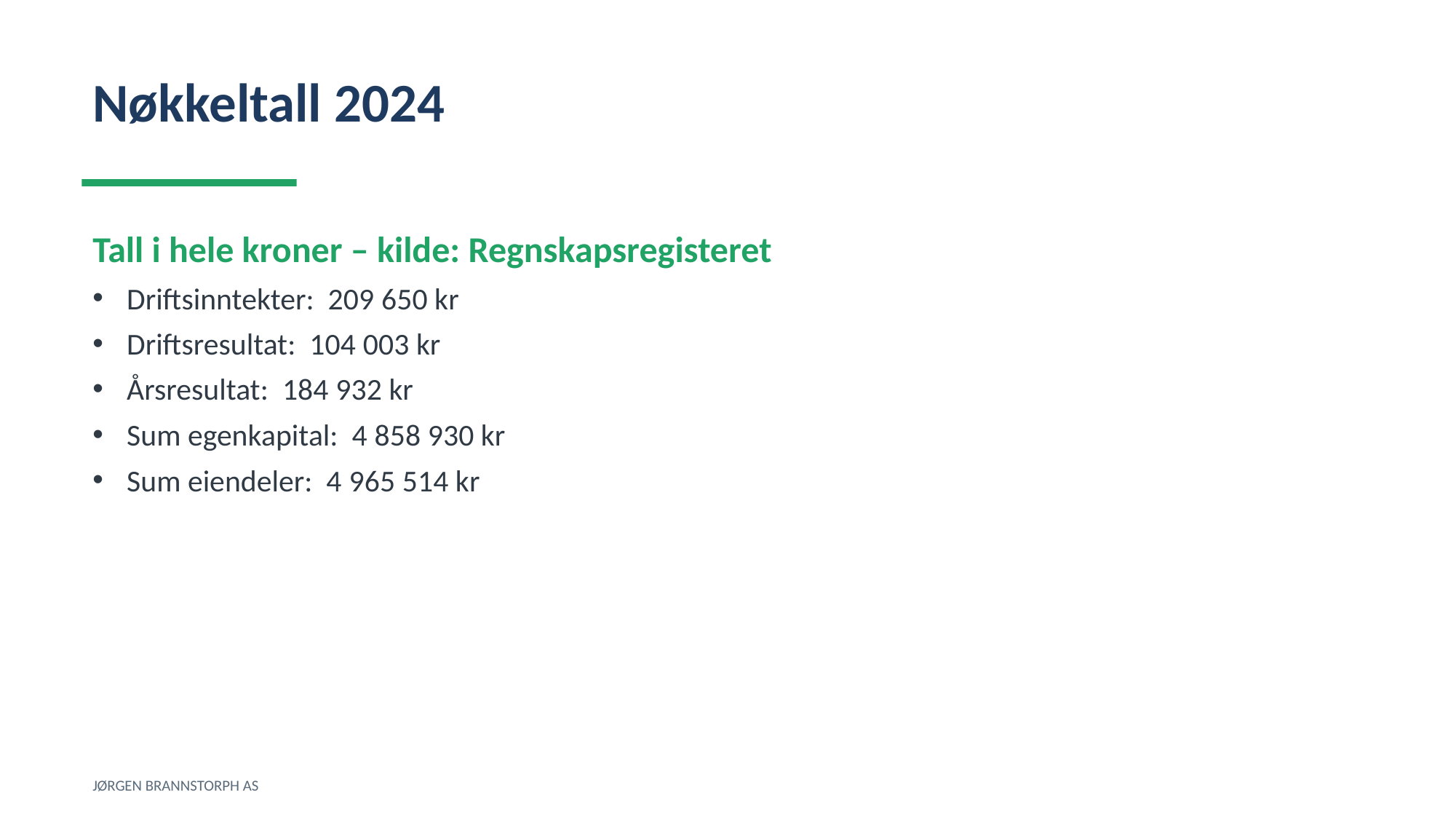

Nøkkeltall 2024

Tall i hele kroner – kilde: Regnskapsregisteret
Driftsinntekter:  209 650 kr
Driftsresultat:  104 003 kr
Årsresultat:  184 932 kr
Sum egenkapital:  4 858 930 kr
Sum eiendeler:  4 965 514 kr
JØRGEN BRANNSTORPH AS